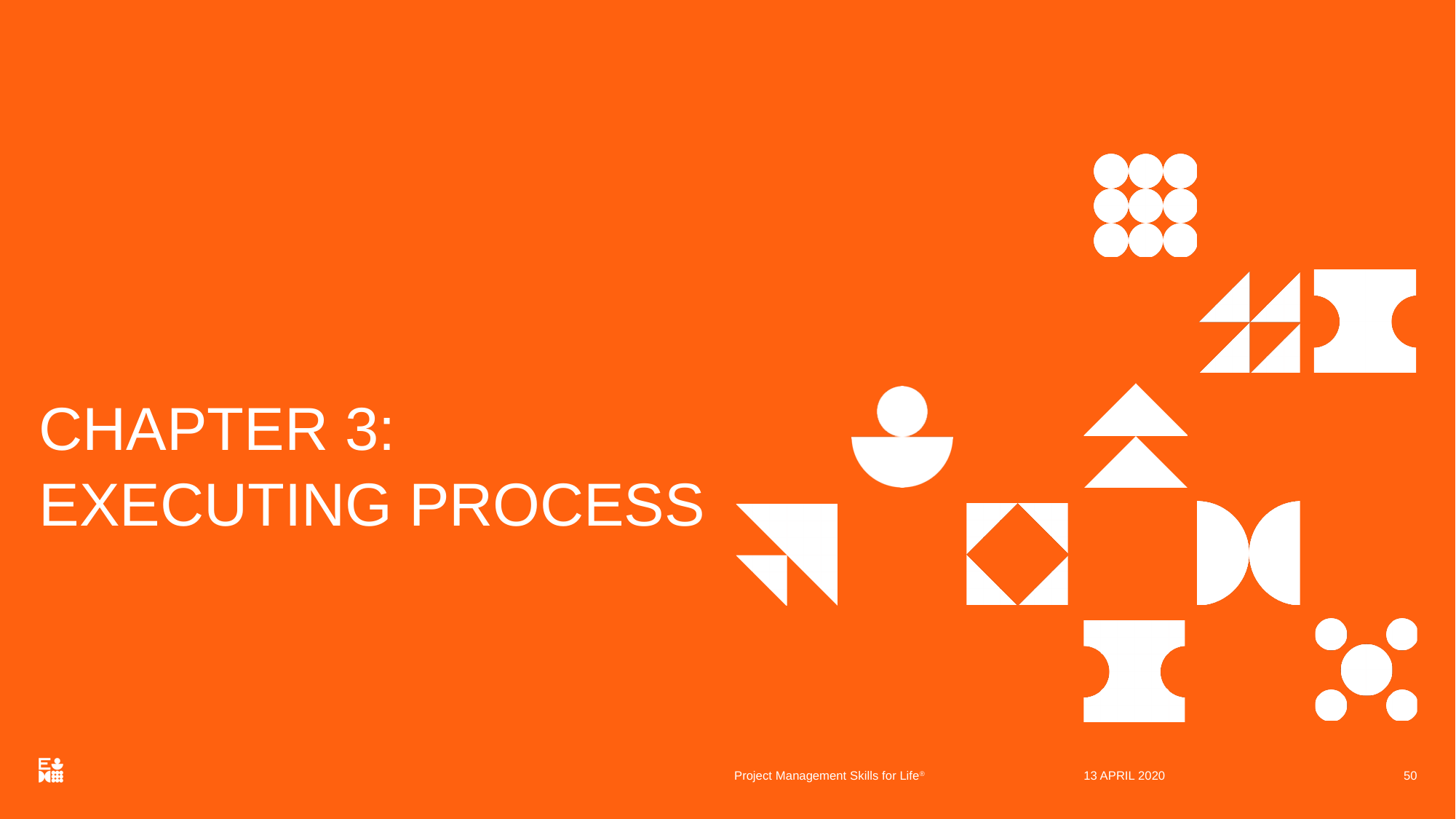

# CHAPTER 3: EXECUTING PROCESS
Project Management Skills for Life®
13 April 2020
50